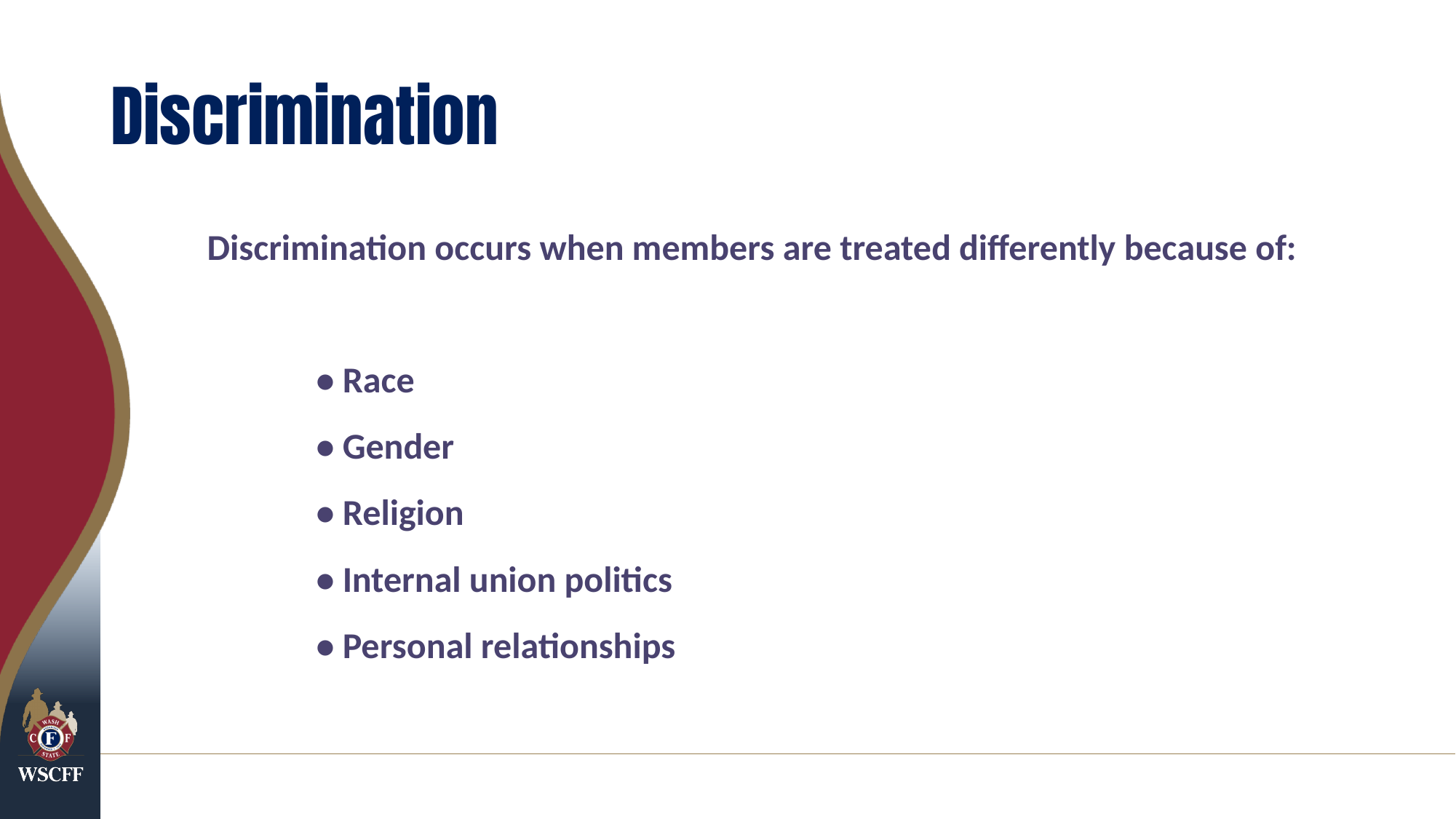

# Discrimination
Discrimination occurs when members are treated differently because of:

	• Race
	• Gender
	• Religion
	• Internal union politics
	• Personal relationships